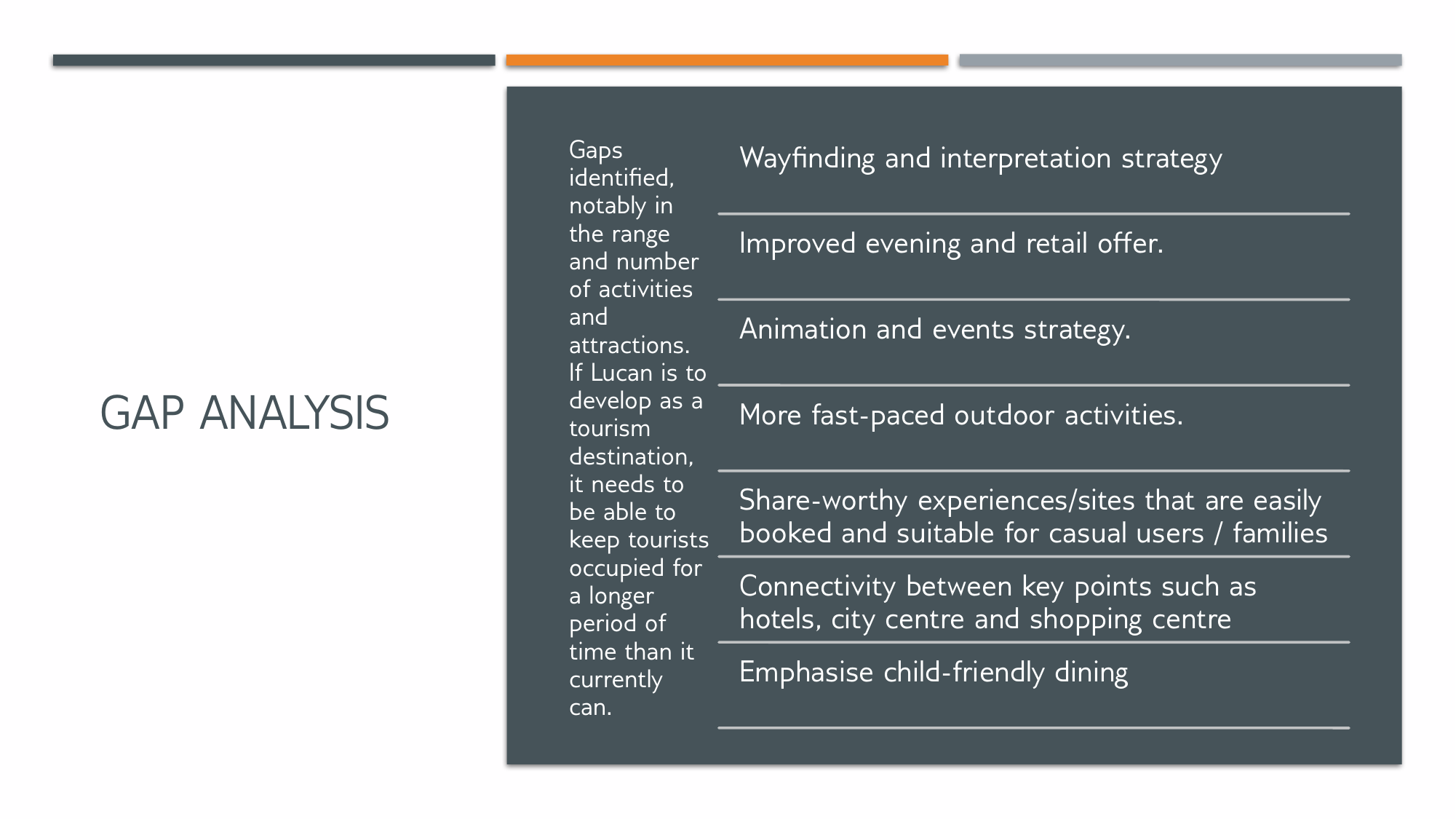

# Gap analysis
Gaps identified, notably in the range and number of activities and attractions. If Lucan is to develop as a tourism destination, it needs to be able to keep tourists occupied for a longer period of time than it currently can.
Wayfinding and interpretation strategy
Improved evening and retail offer.
Animation and events strategy.
More fast-paced outdoor activities.
Share-worthy experiences/sites that are easily booked and suitable for casual users / families
Connectivity between key points such as hotels, city centre and shopping centre
Emphasise child-friendly dining